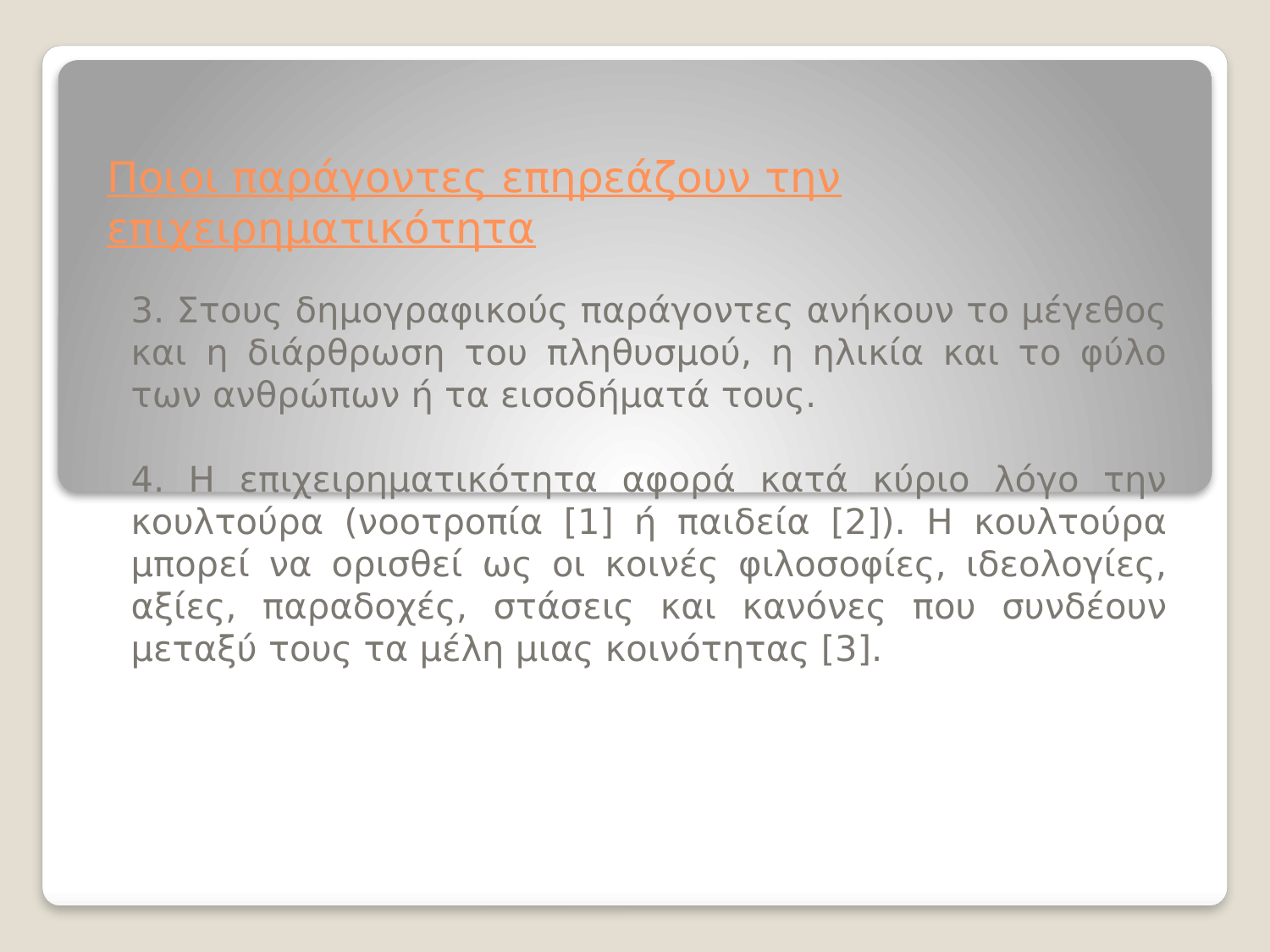

# Ποιοι παράγοντες επηρεάζουν την επιχειρηματικότητα
3. Στους δημογραφικούς παράγοντες ανήκουν το μέγεθος και η διάρθρωση του πληθυσμού, η ηλικία και το φύλο των ανθρώπων ή τα εισοδήματά τους.

4. Η επιχειρηµατικότητα αφορά κατά κύριο λόγο την κουλτούρα (νοοτροπία [1] ή παιδεία [2]). Η κουλτούρα μπορεί να ορισθεί ως οι κοινές φιλοσοφίες, ιδεολογίες, αξίες, παραδοχές, στάσεις και κανόνες που συνδέουν μεταξύ τους τα μέλη μιας κοινότητας [3].